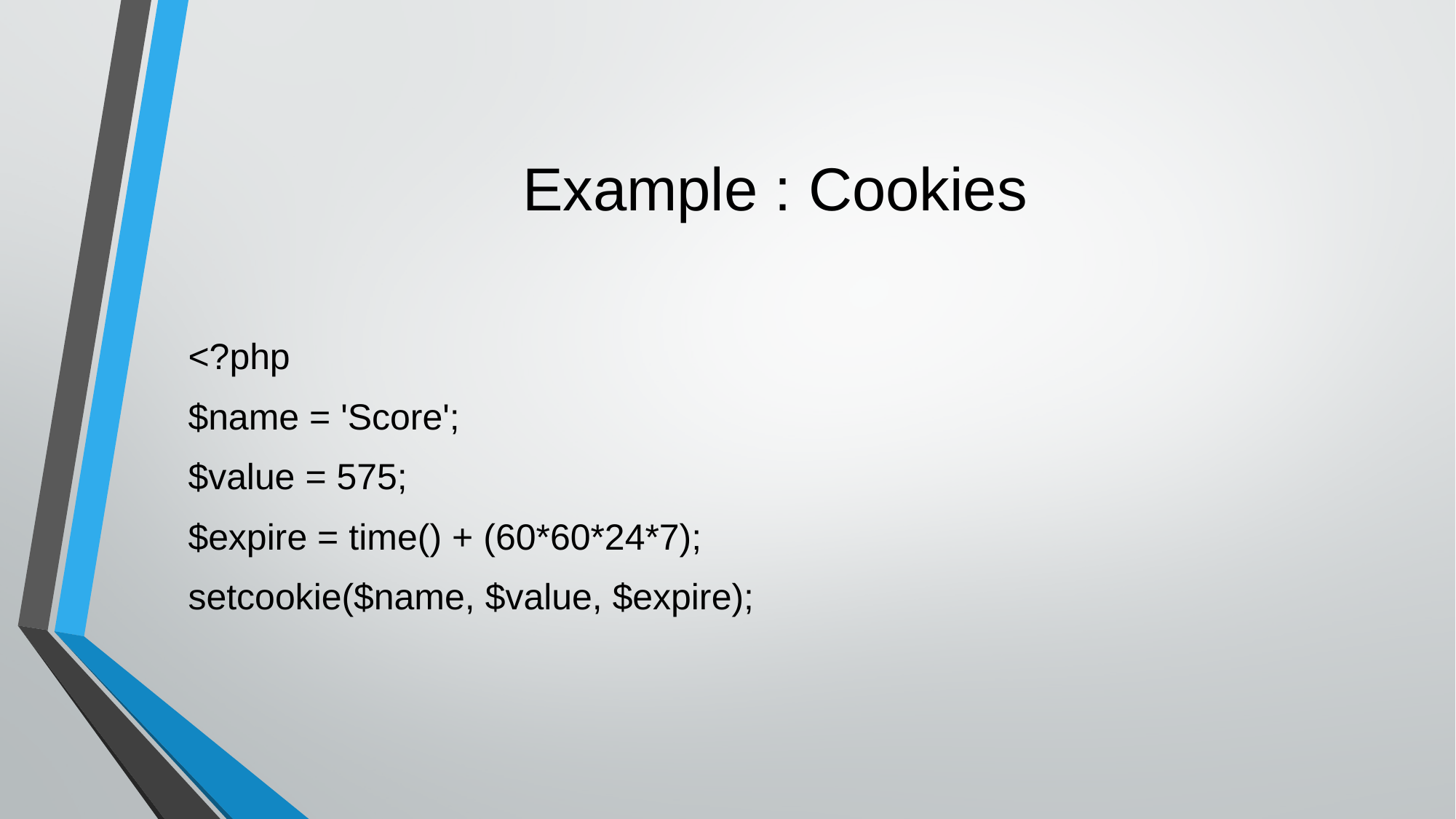

# Example : Cookies
<?php
$name = 'Score';
$value = 575;
$expire = time() + (60*60*24*7);
setcookie($name, $value, $expire);